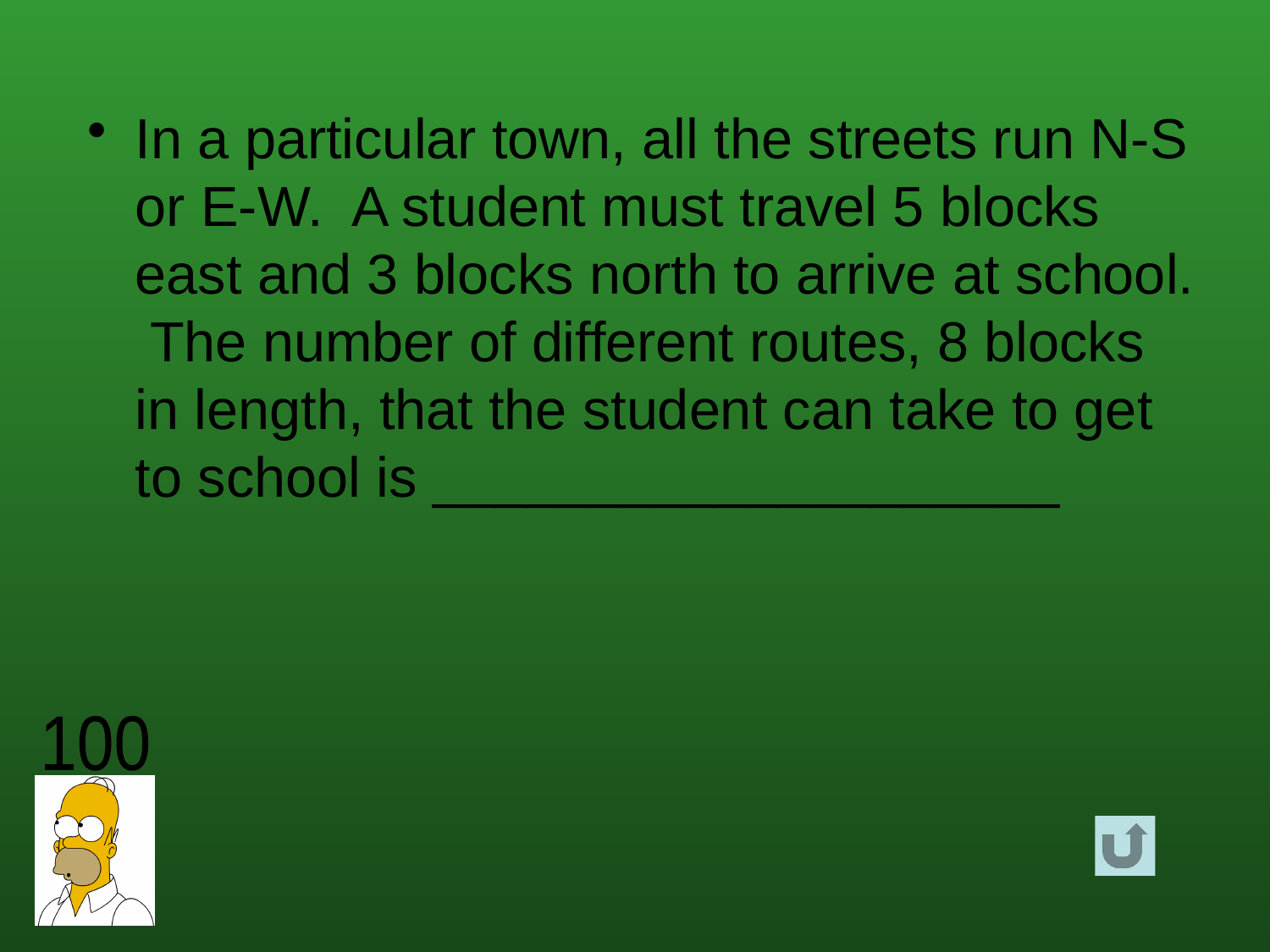

In a particular town, all the streets run N-S or E-W.  A student must travel 5 blocks east and 3 blocks north to arrive at school.  The number of different routes, 8 blocks in length, that the student can take to get to school is ____________________
100